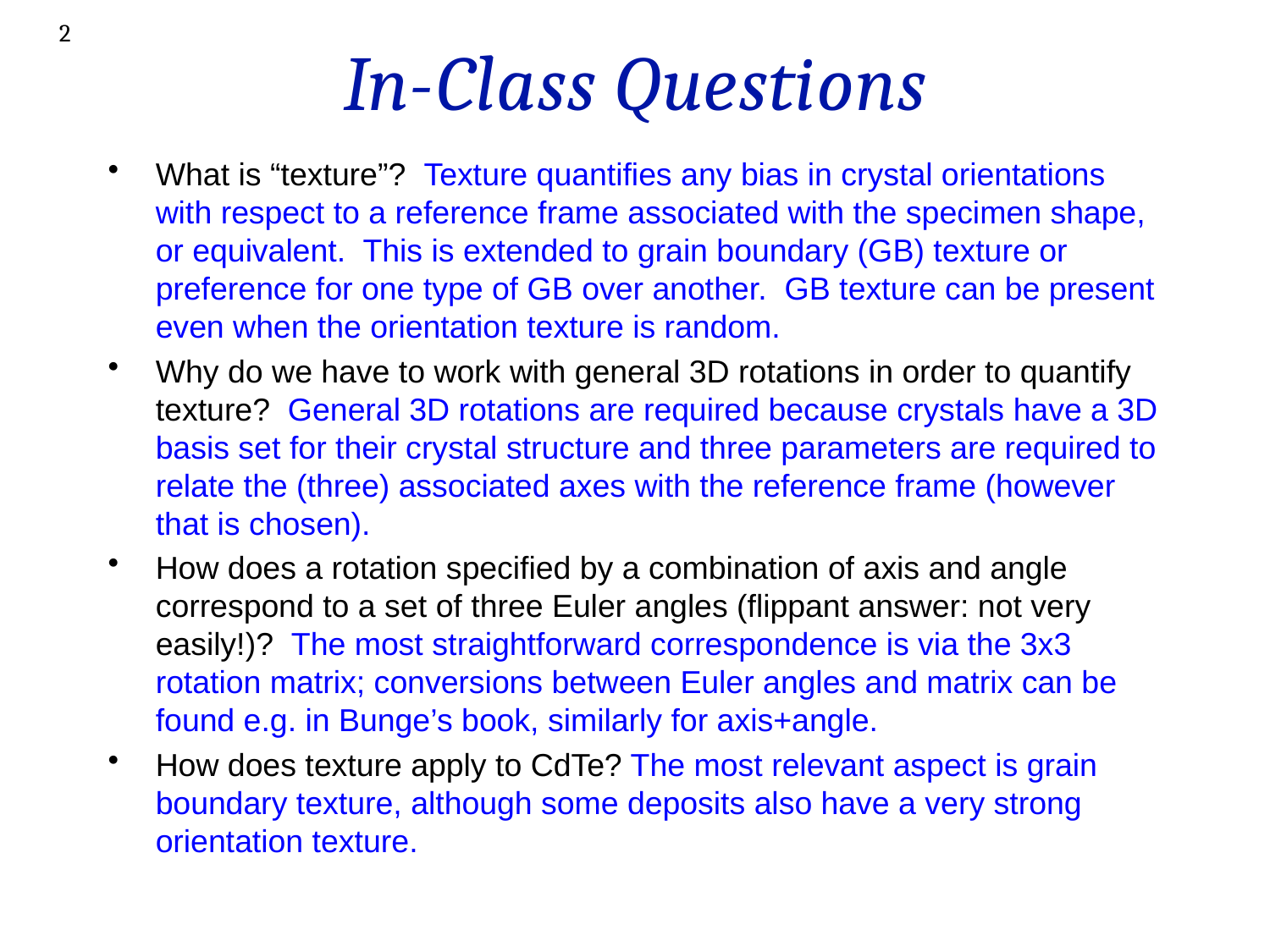

# In-Class Questions
2
What is “texture”?  Texture quantifies any bias in crystal orientations with respect to a reference frame associated with the specimen shape, or equivalent.  This is extended to grain boundary (GB) texture or preference for one type of GB over another.  GB texture can be present even when the orientation texture is random.
Why do we have to work with general 3D rotations in order to quantify texture?  General 3D rotations are required because crystals have a 3D basis set for their crystal structure and three parameters are required to relate the (three) associated axes with the reference frame (however that is chosen).
How does a rotation specified by a combination of axis and angle correspond to a set of three Euler angles (flippant answer: not very easily!)?  The most straightforward correspondence is via the 3x3 rotation matrix; conversions between Euler angles and matrix can be found e.g. in Bunge’s book, similarly for axis+angle.
How does texture apply to CdTe? The most relevant aspect is grain boundary texture, although some deposits also have a very strong orientation texture.